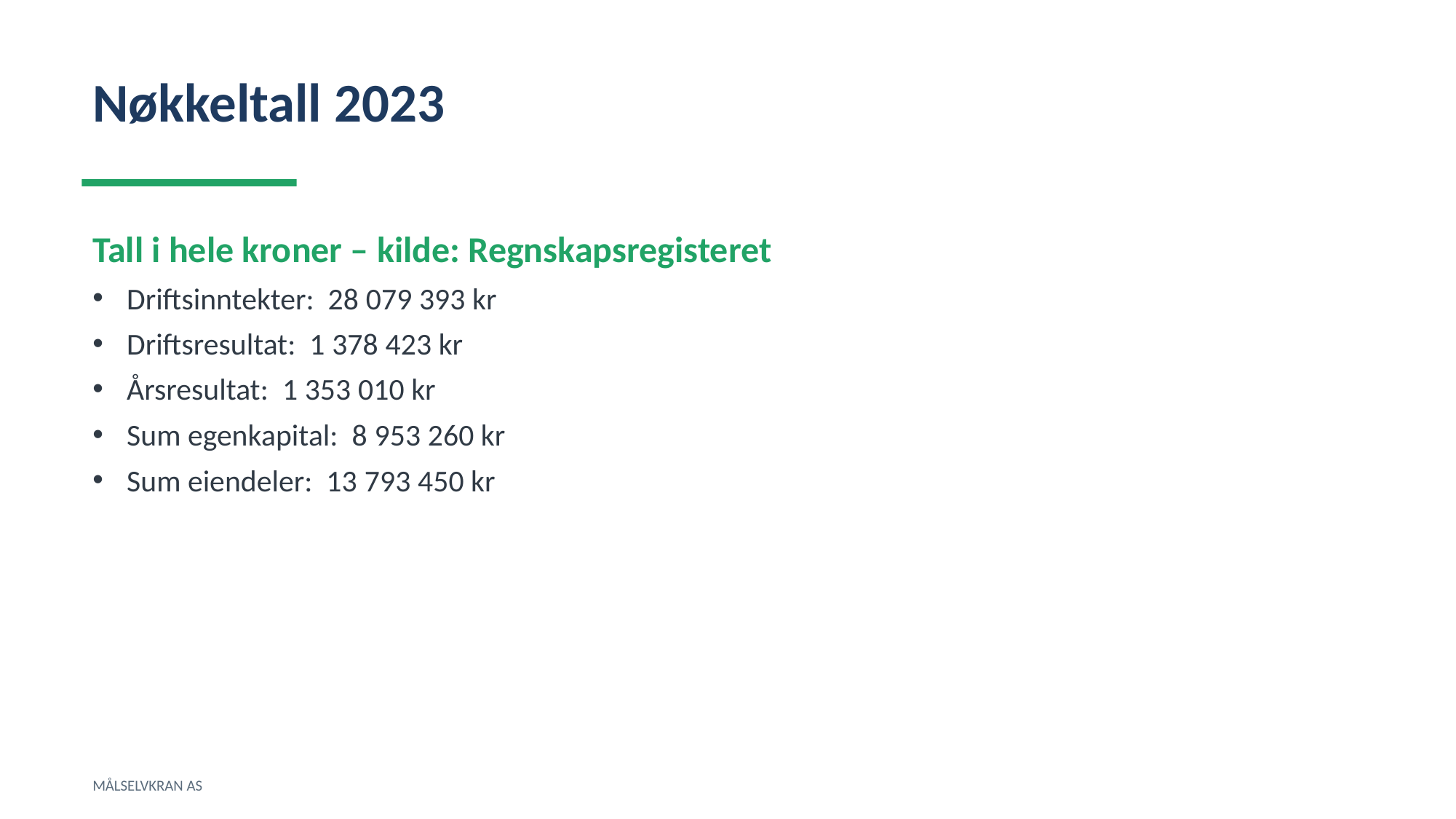

Nøkkeltall 2023

Tall i hele kroner – kilde: Regnskapsregisteret
Driftsinntekter:  28 079 393 kr
Driftsresultat:  1 378 423 kr
Årsresultat:  1 353 010 kr
Sum egenkapital:  8 953 260 kr
Sum eiendeler:  13 793 450 kr
MÅLSELVKRAN AS